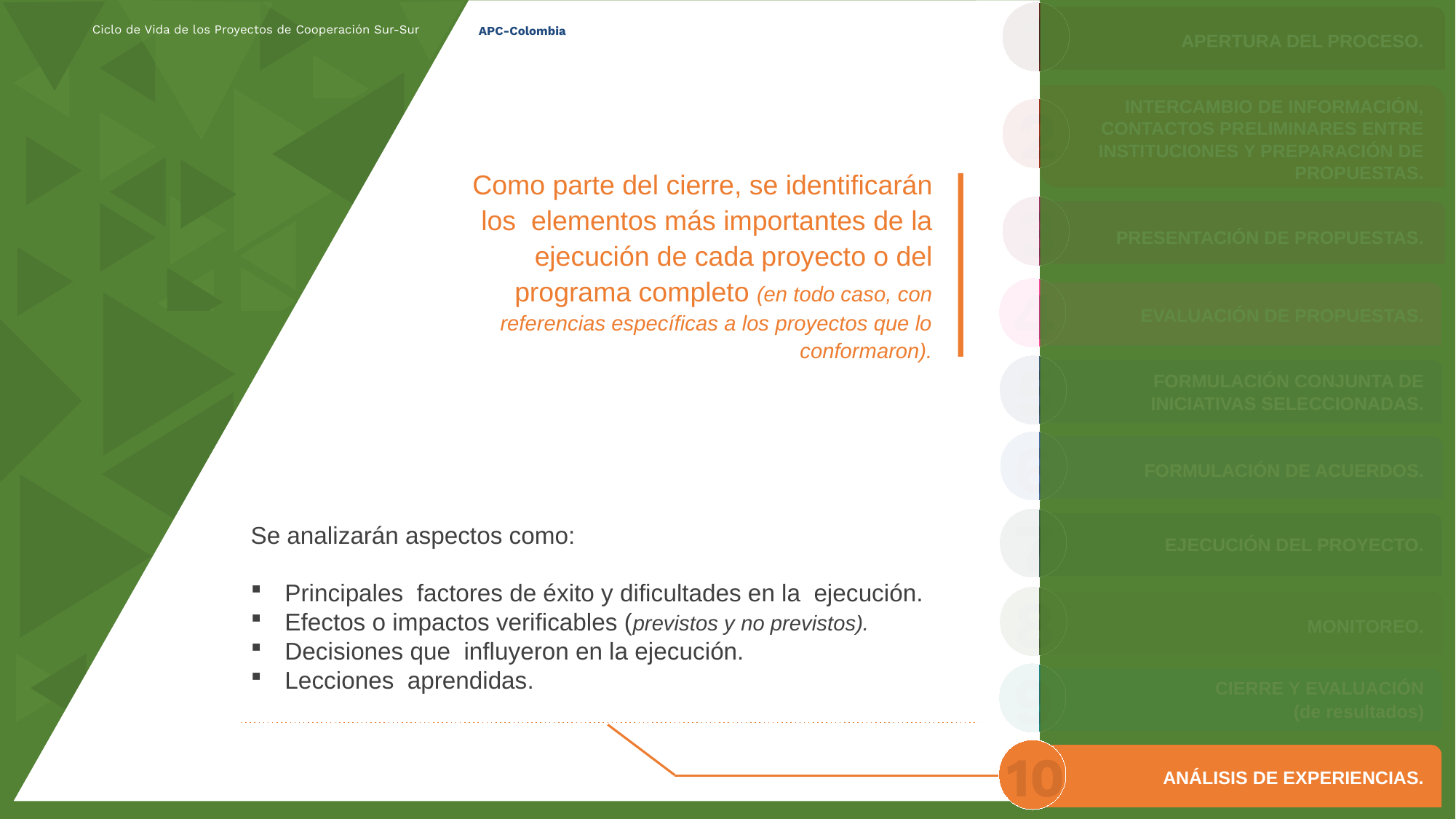

1

Ciclo de Vida de los Proyectos de Cooperación Sur-Sur
APC-Colombia
APERTURA DEL PROCESO.

2

INTERCAMBIO DE INFORMACIÓN, CONTACTOS PRELIMINARES ENTRE INSTITUCIONES Y PREPARACIÓN DE PROPUESTAS.

Como parte del cierre, se identificarán los  elementos más importantes de la ejecución de cada proyecto o del programa completo (en todo caso, con referencias específicas a los proyectos que lo conformaron).

3

PRESENTACIÓN DE PROPUESTAS.

4

EVALUACIÓN DE PROPUESTAS.

5

FORMULACIÓN CONJUNTA DE INICIATIVAS SELECCIONADAS.

6

FORMULACIÓN DE ACUERDOS.

7

Se analizarán aspectos como:

Principales  factores de éxito y dificultades en la  ejecución.
Efectos o impactos verificables (previstos y no previstos).
Decisiones que  influyeron en la ejecución.
Lecciones  aprendidas.
EJECUCIÓN DEL PROYECTO.

8

MONITOREO.
9

CIERRE Y EVALUACIÓN
(de resultados)
10

ANÁLISIS DE EXPERIENCIAS.